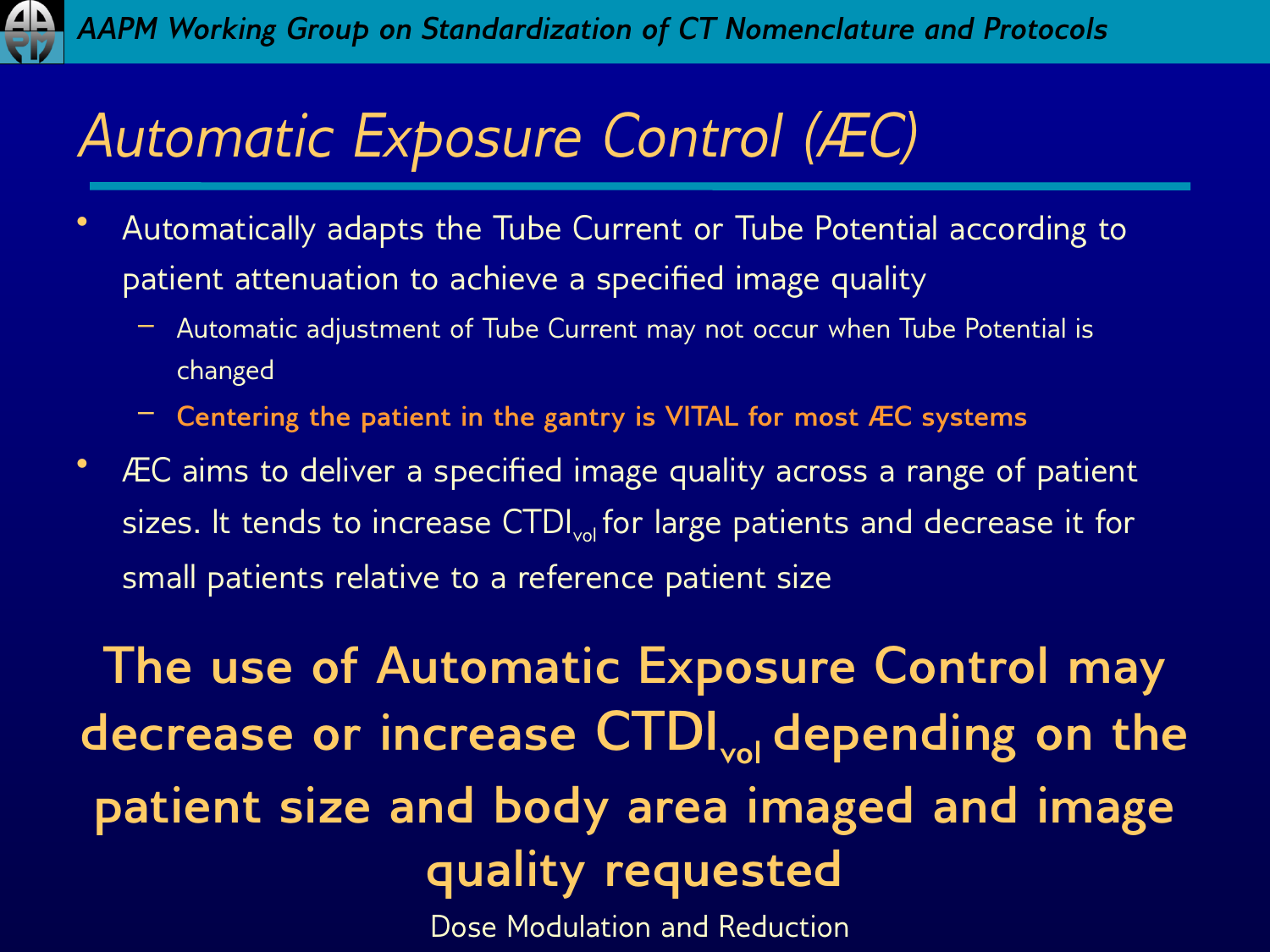

# Automatic Exposure Control (AEC)
Automatically adapts the Tube Current or Tube Potential according to patient attenuation to achieve a specified image quality
Automatic adjustment of Tube Current may not occur when Tube Potential is changed
Centering the patient in the gantry is VITAL for most AEC systems
AEC aims to deliver a specified image quality across a range of patient sizes. It tends to increase CTDIvol for large patients and decrease it for small patients relative to a reference patient size
The use of Automatic Exposure Control may decrease or increase CTDIvol depending on the patient size and body area imaged and image quality requested
Dose Modulation and Reduction